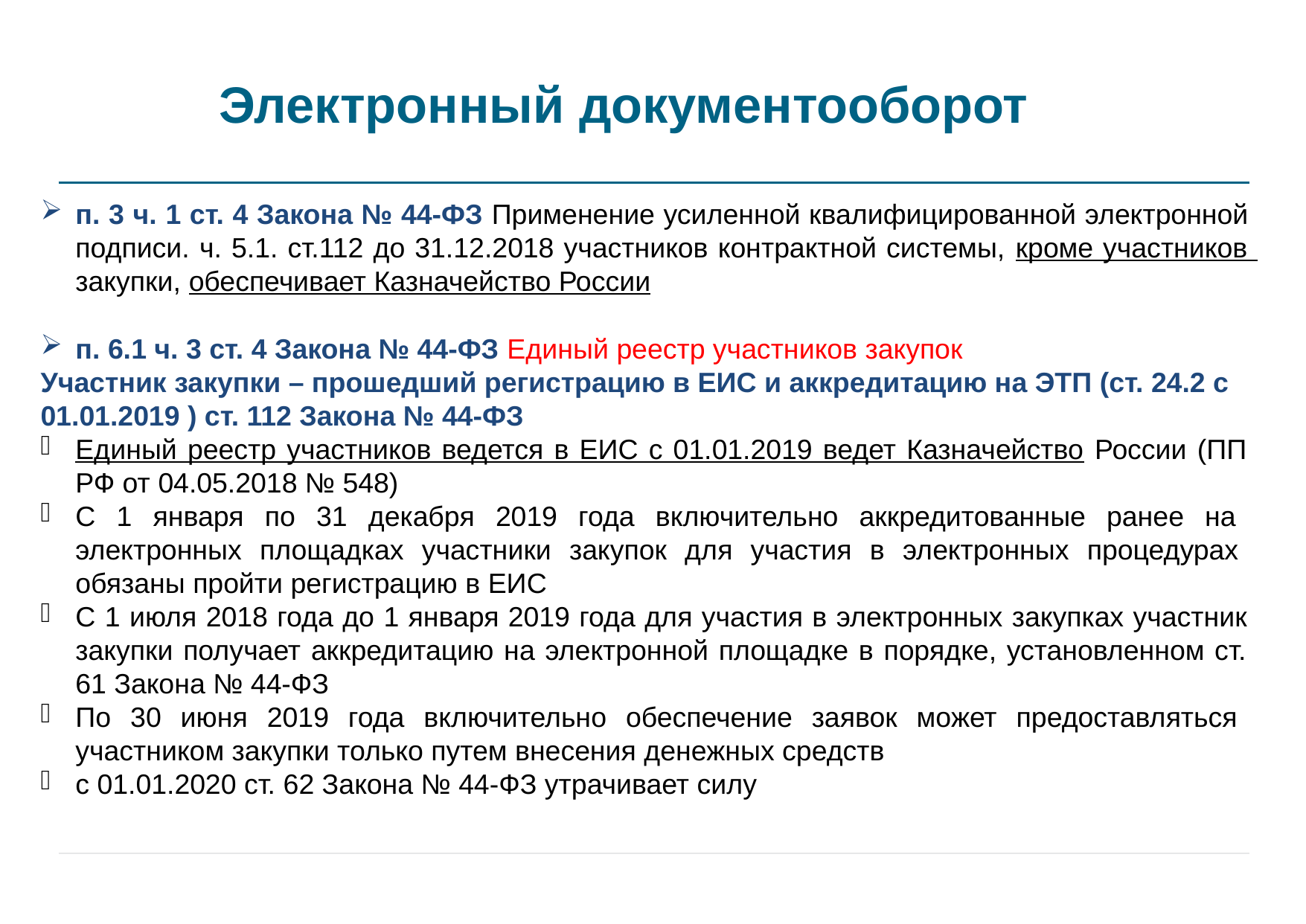

# Электронный документооборот

п. 3 ч. 1 ст. 4 Закона № 44-ФЗ Применение усиленной квалифицированной электронной  подписи. ч. 5.1. ст.112 до 31.12.2018 участников контрактной системы, кроме участников  закупки, обеспечивает Казначейство России

п. 6.1 ч. 3 ст. 4 Закона № 44-ФЗ Единый реестр участников закупок
Участник закупки – прошедший регистрацию в ЕИС и аккредитацию на ЭТП (ст. 24.2 с
01.01.2019 ) ст. 112 Закона № 44-ФЗ
Единый реестр участников ведется в ЕИС с 01.01.2019 ведет Казначейство России (ПП  РФ от 04.05.2018 № 548)
С 1 января по 31 декабря 2019 года включительно аккредитованные ранее на  электронных площадках участники закупок для участия в электронных процедурах  обязаны пройти регистрацию в ЕИС
С 1 июля 2018 года до 1 января 2019 года для участия в электронных закупках участник  закупки получает аккредитацию на электронной площадке в порядке, установленном ст.  61 Закона № 44-ФЗ
По 30 июня 2019 года включительно обеспечение заявок может предоставляться  участником закупки только путем внесения денежных средств
с 01.01.2020 ст. 62 Закона № 44-ФЗ утрачивает силу

17